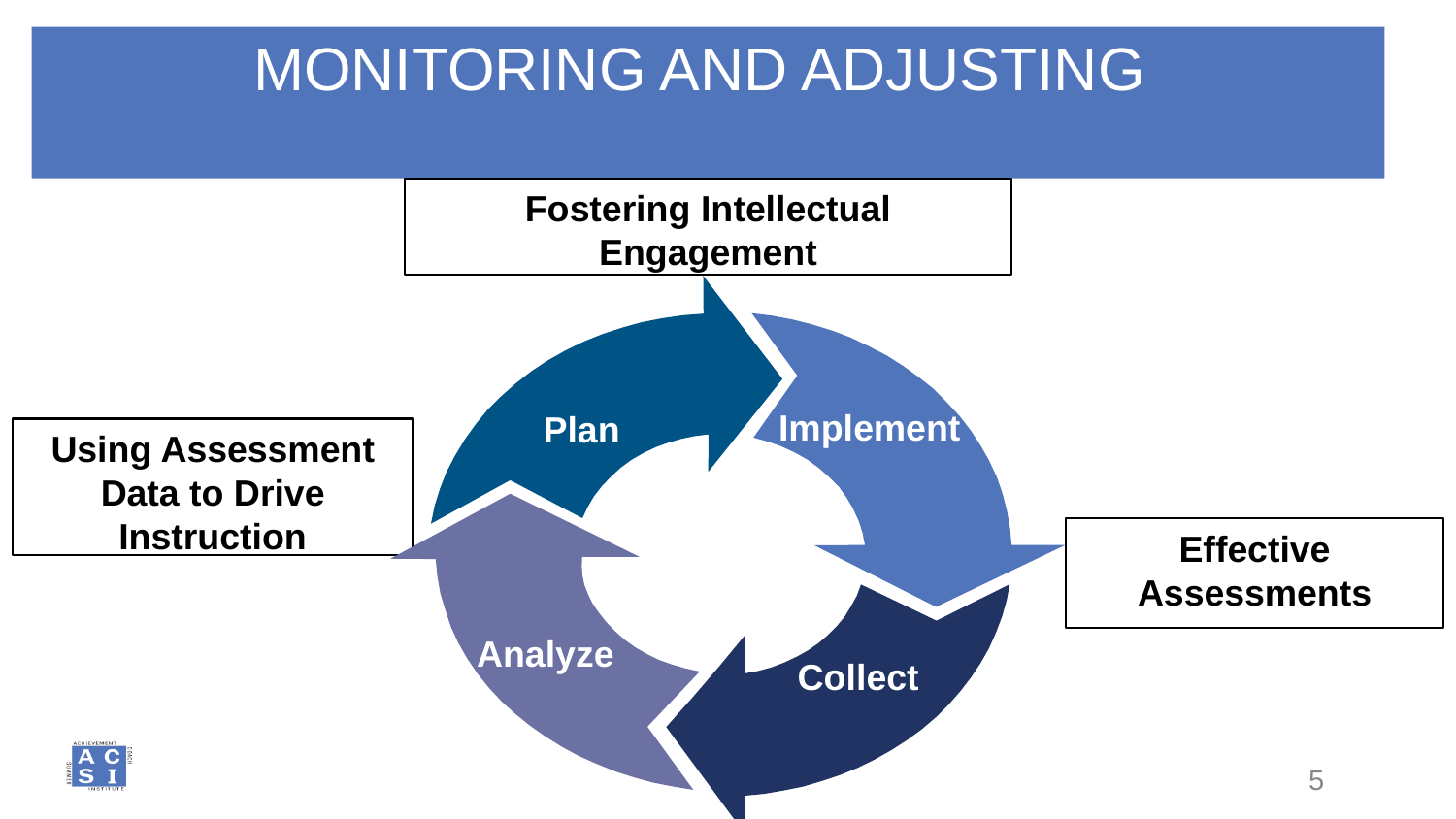

MONITORING AND ADJUSTING

Fostering Intellectual Engagement

Implement
Plan

Analyze
Collect
Using Assessment Data to Drive Instruction
Effective Assessments